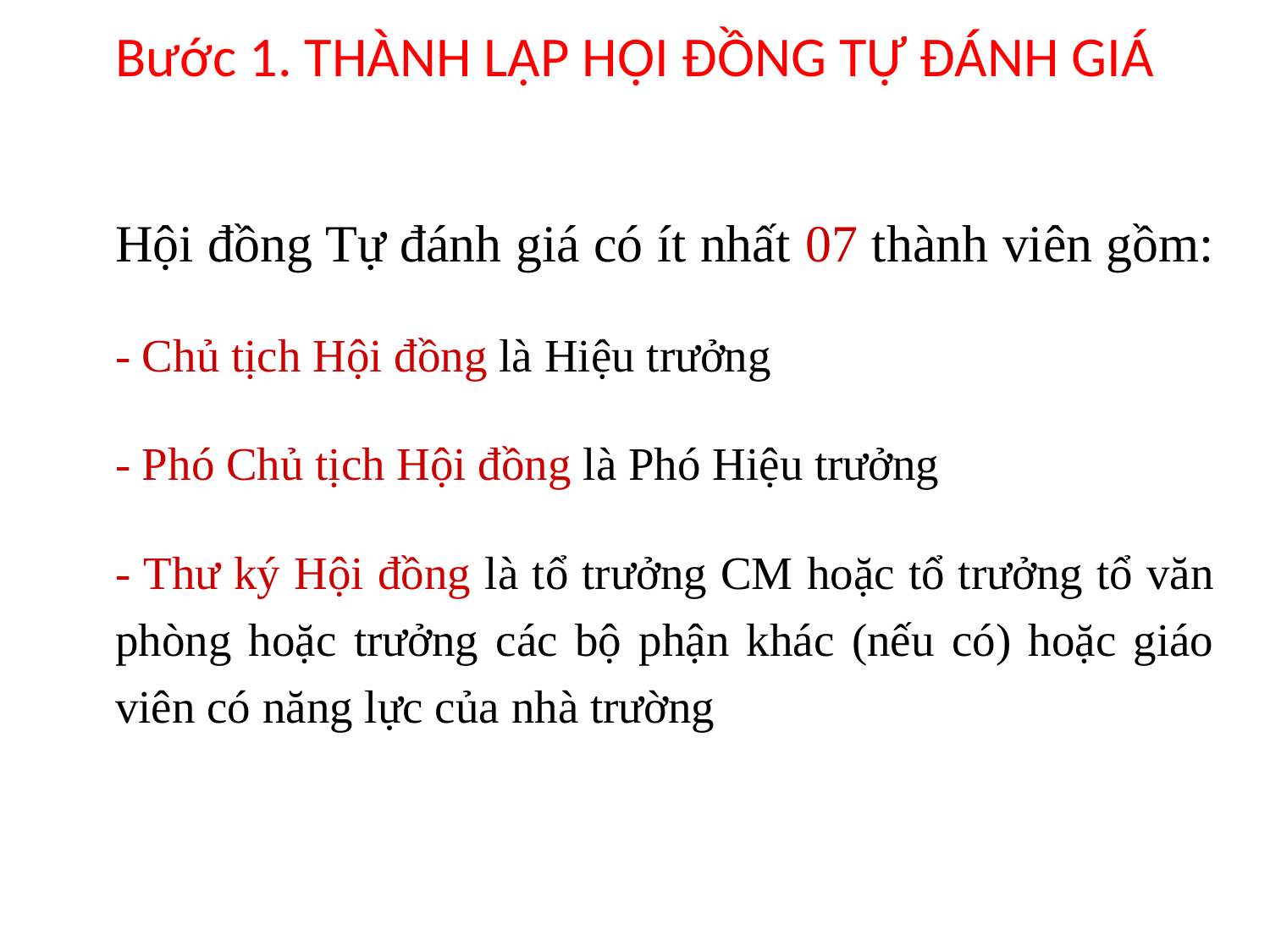

# Bước 1. THÀNH LẬP HỘI ĐỒNG TỰ ĐÁNH GIÁ
	Hội đồng Tự đánh giá có ít nhất 07 thành viên gồm:
	- Chủ tịch Hội đồng là Hiệu trưởng
	- Phó Chủ tịch Hội đồng là Phó Hiệu trưởng
	- Thư ký Hội đồng là tổ trưởng CM hoặc tổ trưởng tổ văn phòng hoặc trưởng các bộ phận khác (nếu có) hoặc giáo viên có năng lực của nhà trường